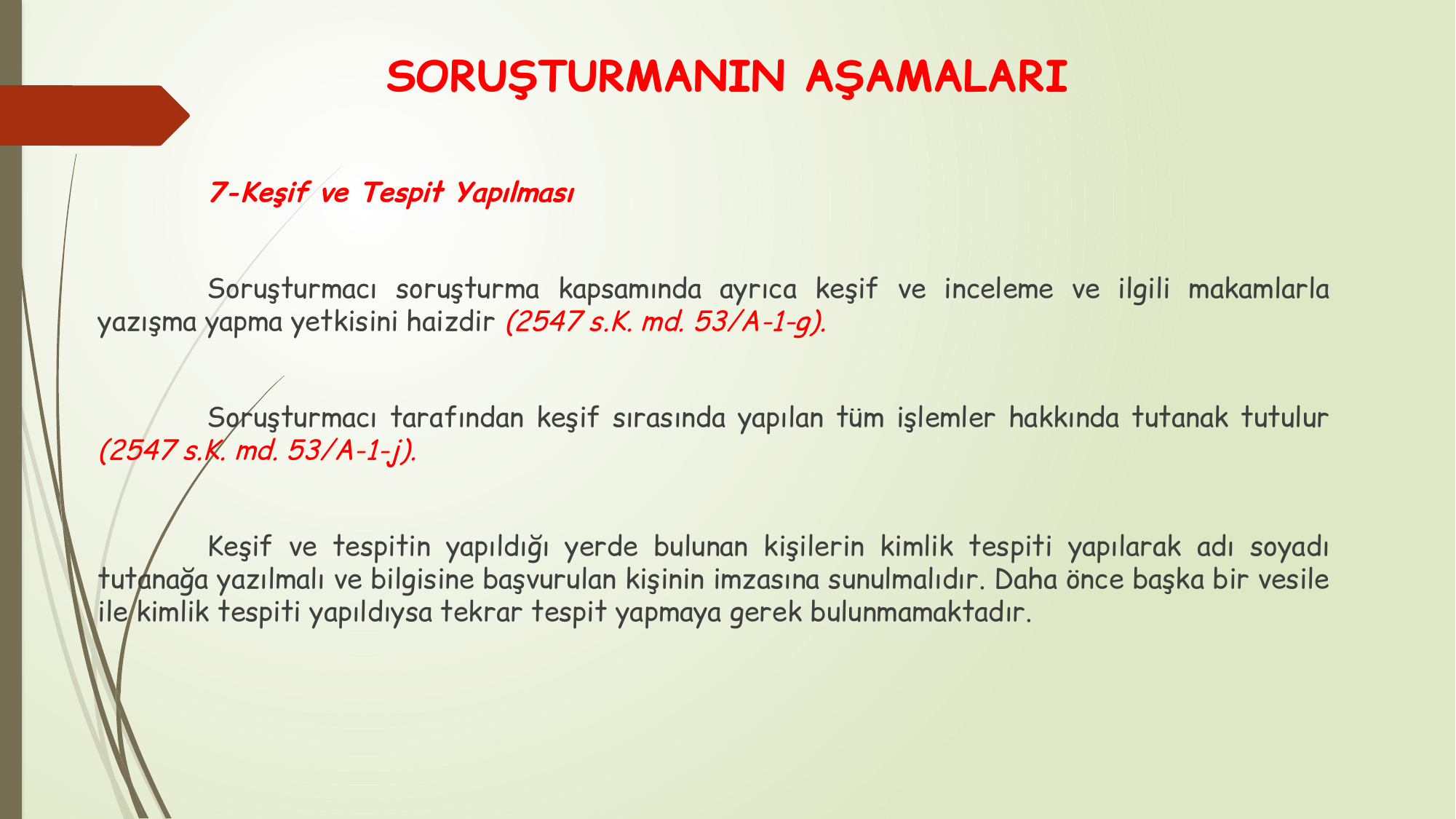

# SORUŞTURMANIN AŞAMALARI

	7-Keşif ve Tespit Yapılması

	Soruşturmacı soruşturma kapsamında ayrıca keşif ve inceleme ve ilgili makamlarla yazışma yapma yetkisini haizdir (2547 s.K. md. 53/A-1-g).

	Soruşturmacı tarafından keşif sırasında yapılan tüm işlemler hakkında tutanak tutulur (2547 s.K. md. 53/A-1-j).

	Keşif ve tespitin yapıldığı yerde bulunan kişilerin kimlik tespiti yapılarak adı soyadı tutanağa yazılmalı ve bilgisine başvurulan kişinin imzasına sunulmalıdır. Daha önce başka bir vesile ile kimlik tespiti yapıldıysa tekrar tespit yapmaya gerek bulunmamaktadır.